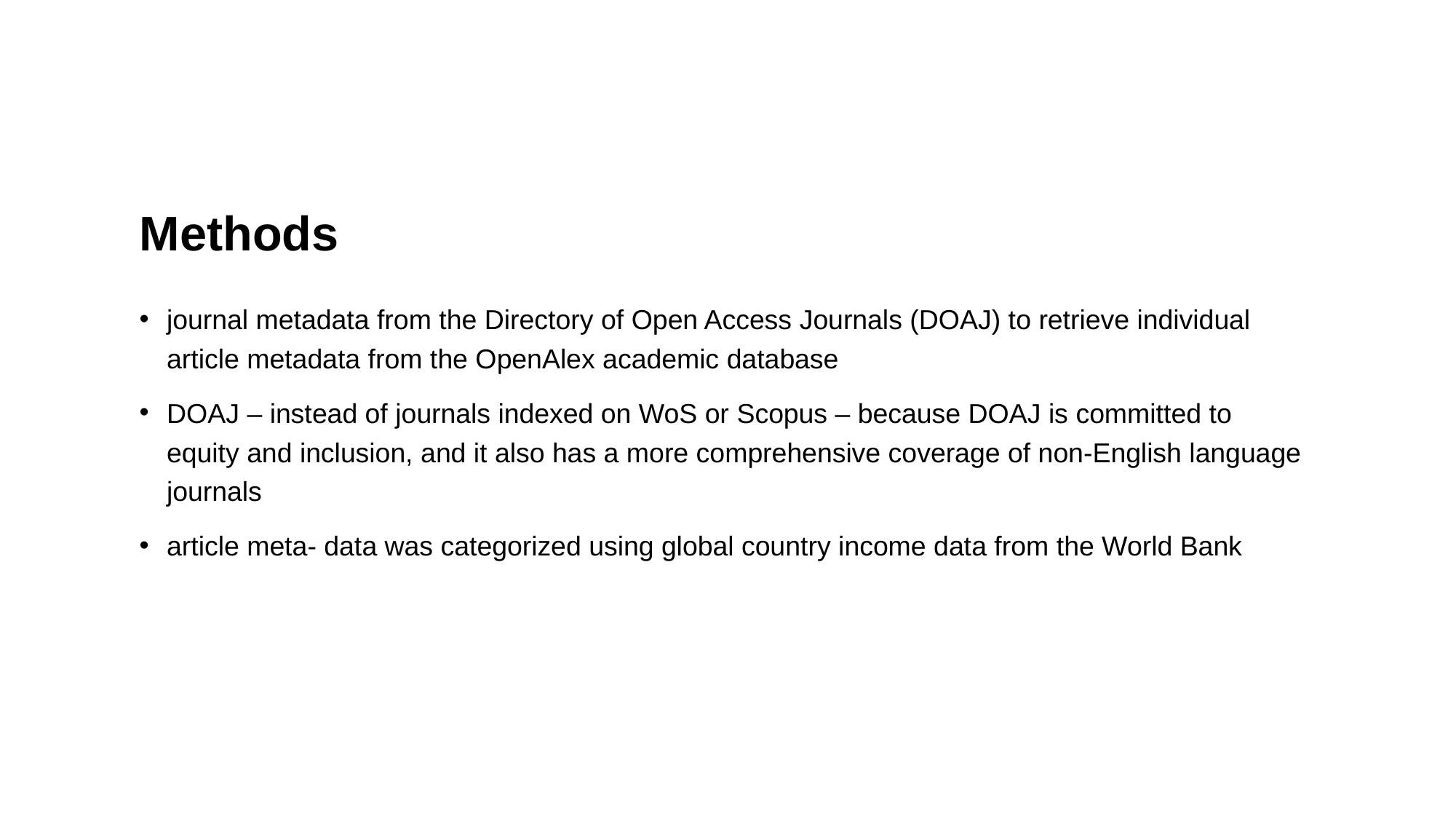

# Methods
journal metadata from the Directory of Open Access Journals (DOAJ) to retrieve individual article metadata from the OpenAlex academic database
DOAJ – instead of journals indexed on WoS or Scopus – because DOAJ is committed to equity and inclusion, and it also has a more comprehensive coverage of non-English language journals
article meta- data was categorized using global country income data from the World Bank